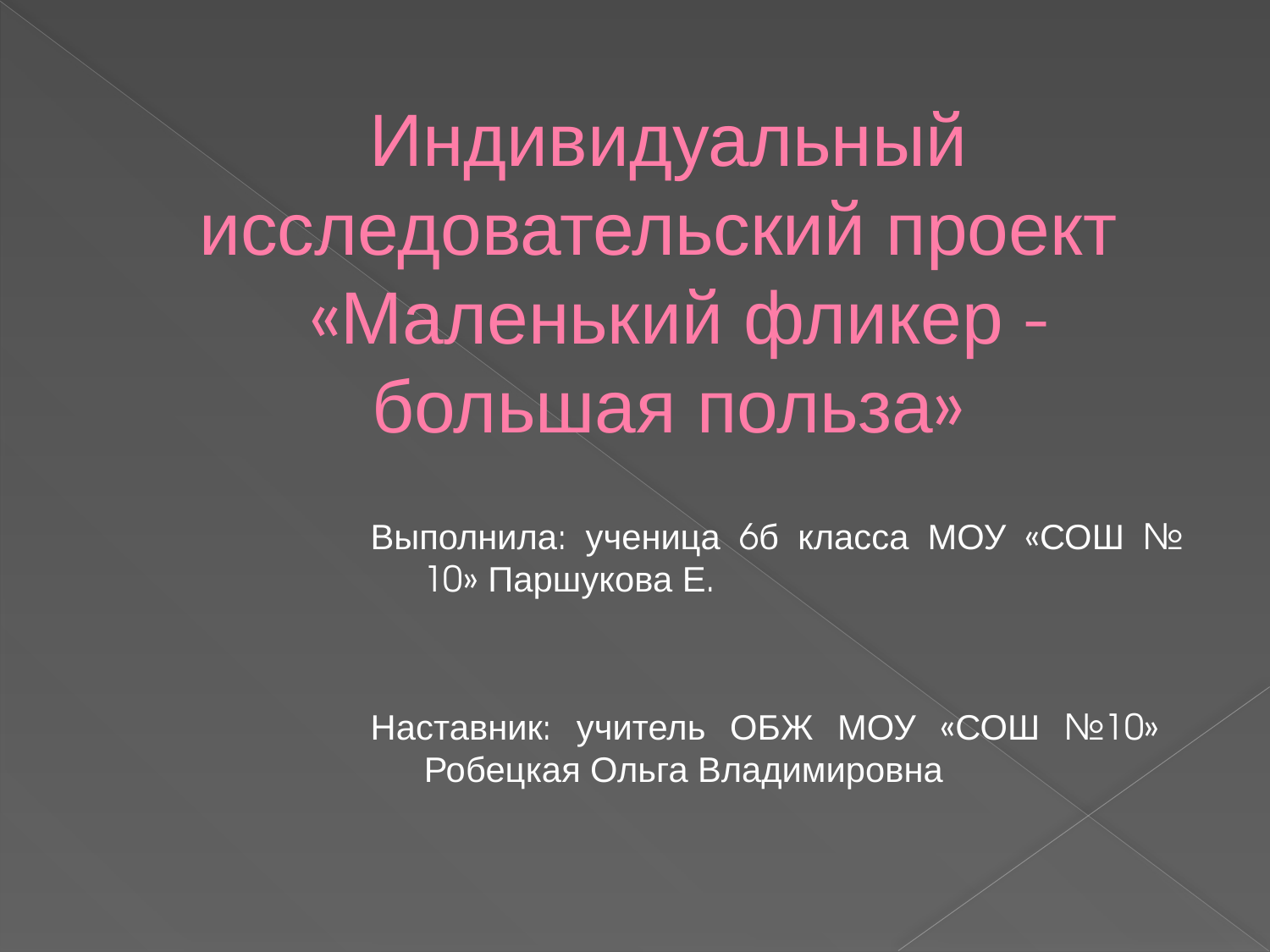

# Индивидуальный исследовательский проект «Маленький фликер - большая польза»
Выполнила: ученица 6б класса МОУ «СОШ № 10» Паршукова Е.

Наставник: учитель ОБЖ МОУ «СОШ №10»  Робецкая Ольга Владимировна